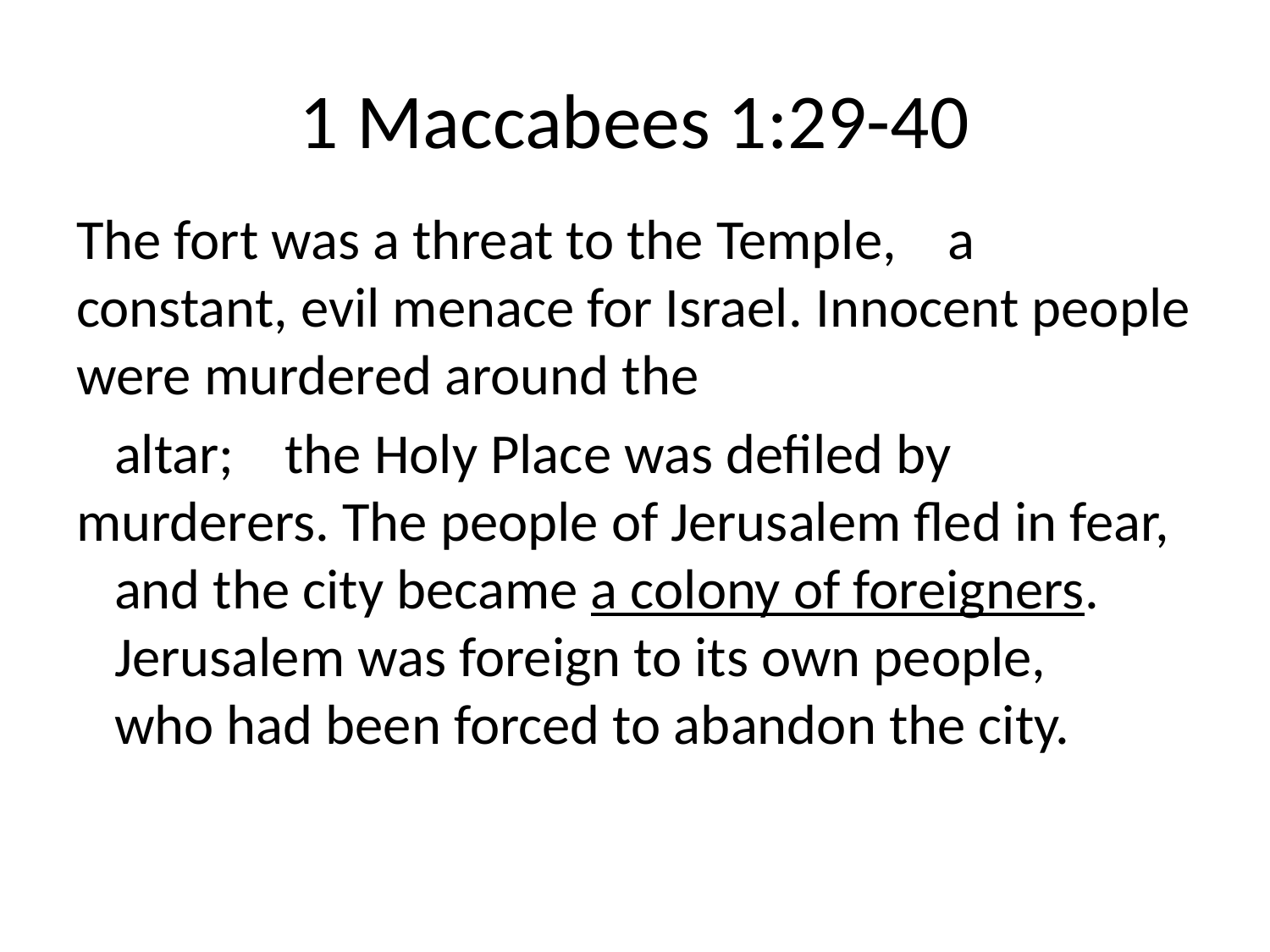

# 1 Maccabees 1:29-40
The fort was a threat to the Temple,     a constant, evil menace for Israel.  Innocent people were murdered around the
   altar;     the Holy Place was defiled by murderers.  The people of Jerusalem fled in fear,     and the city became a colony of foreigners.     Jerusalem was foreign to its own people,     who had been forced to abandon the city.